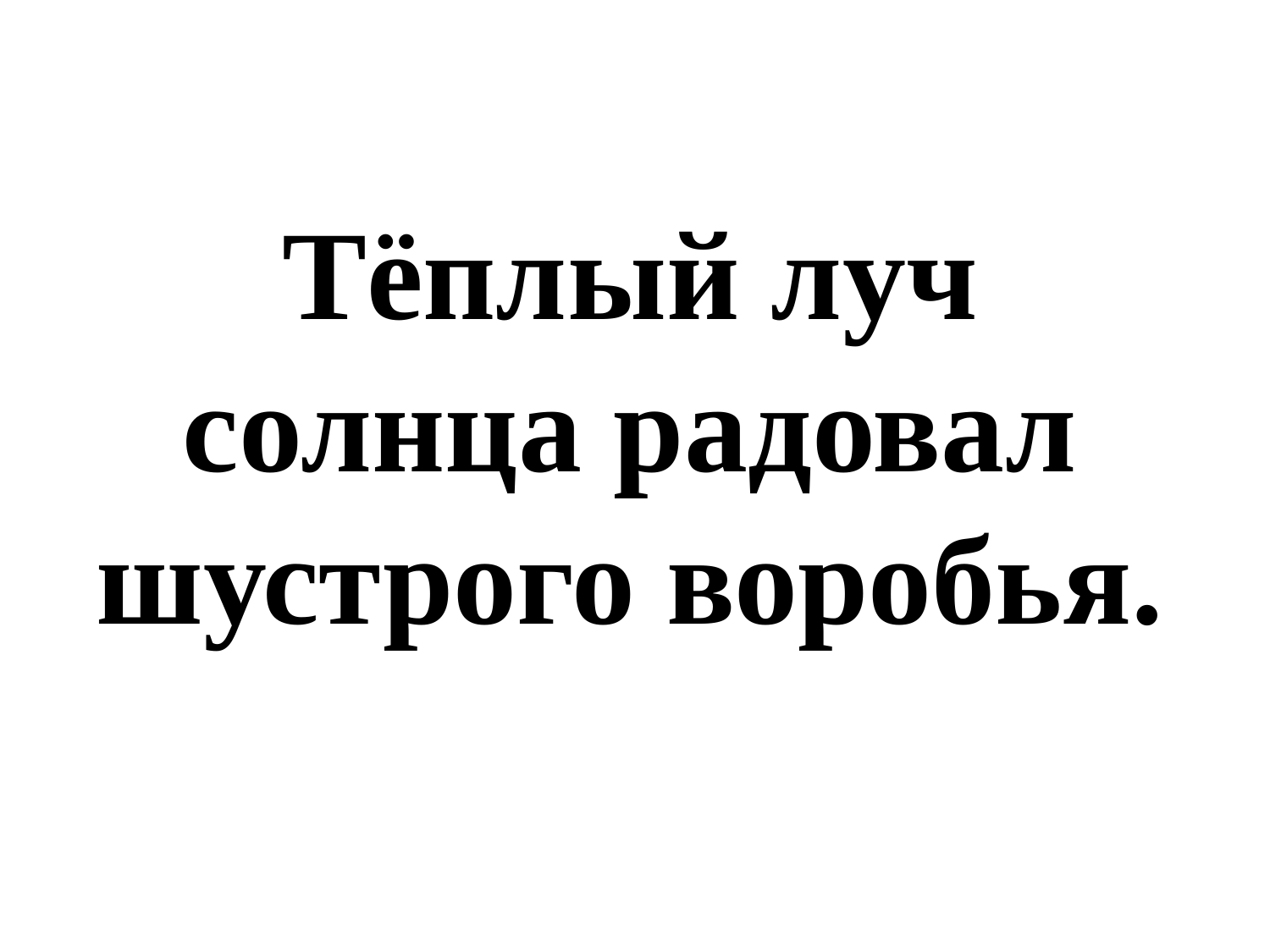

Тёплый луч солнца радовал шустрого воробья.
Голубое небо